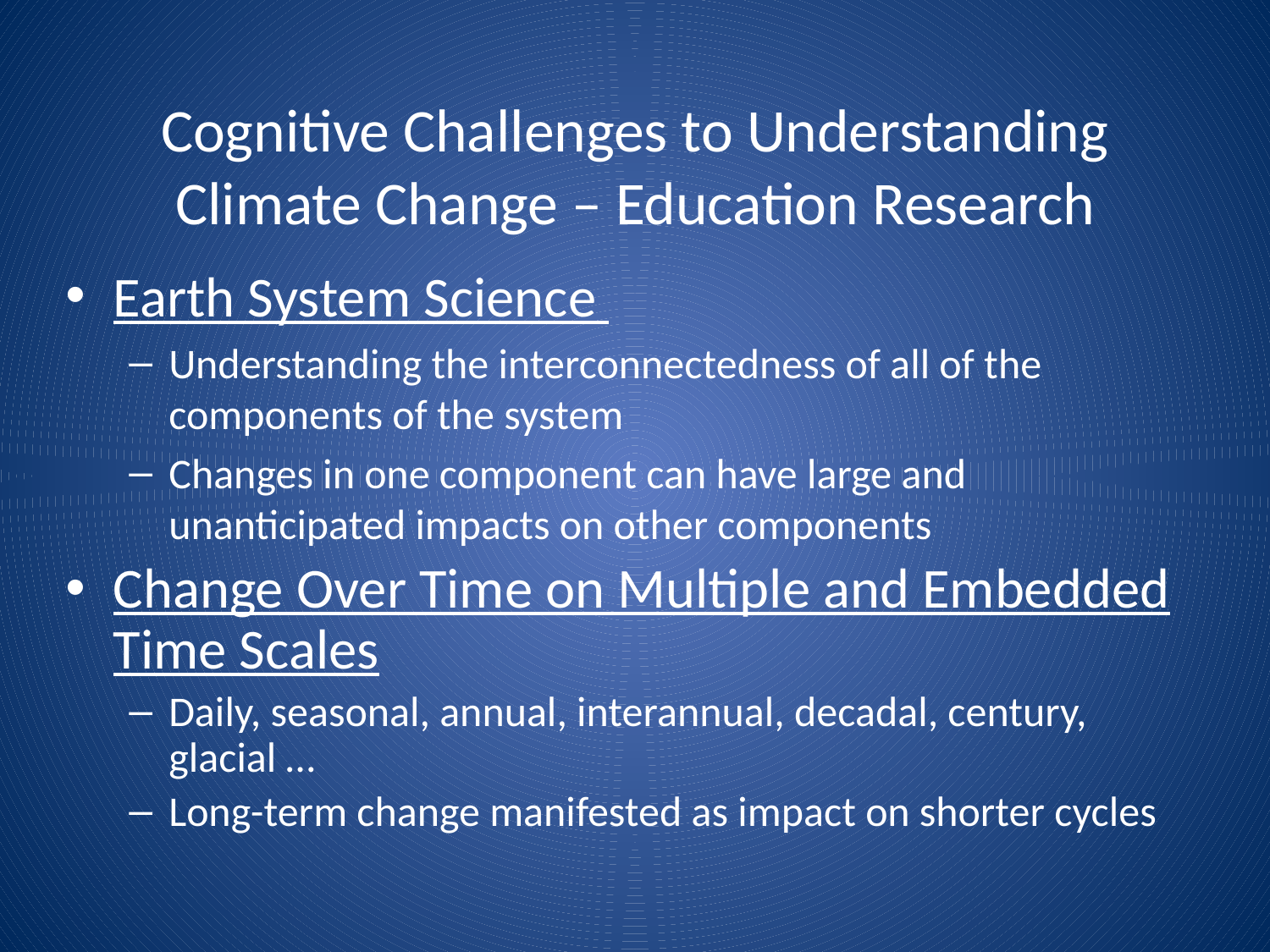

# Cognitive Challenges to Understanding Climate Change – Education Research
Earth System Science
Understanding the interconnectedness of all of the components of the system
Changes in one component can have large and  unanticipated impacts on other components
Change Over Time on Multiple and Embedded Time Scales
Daily, seasonal, annual, interannual, decadal, century, glacial …
Long-term change manifested as impact on shorter cycles